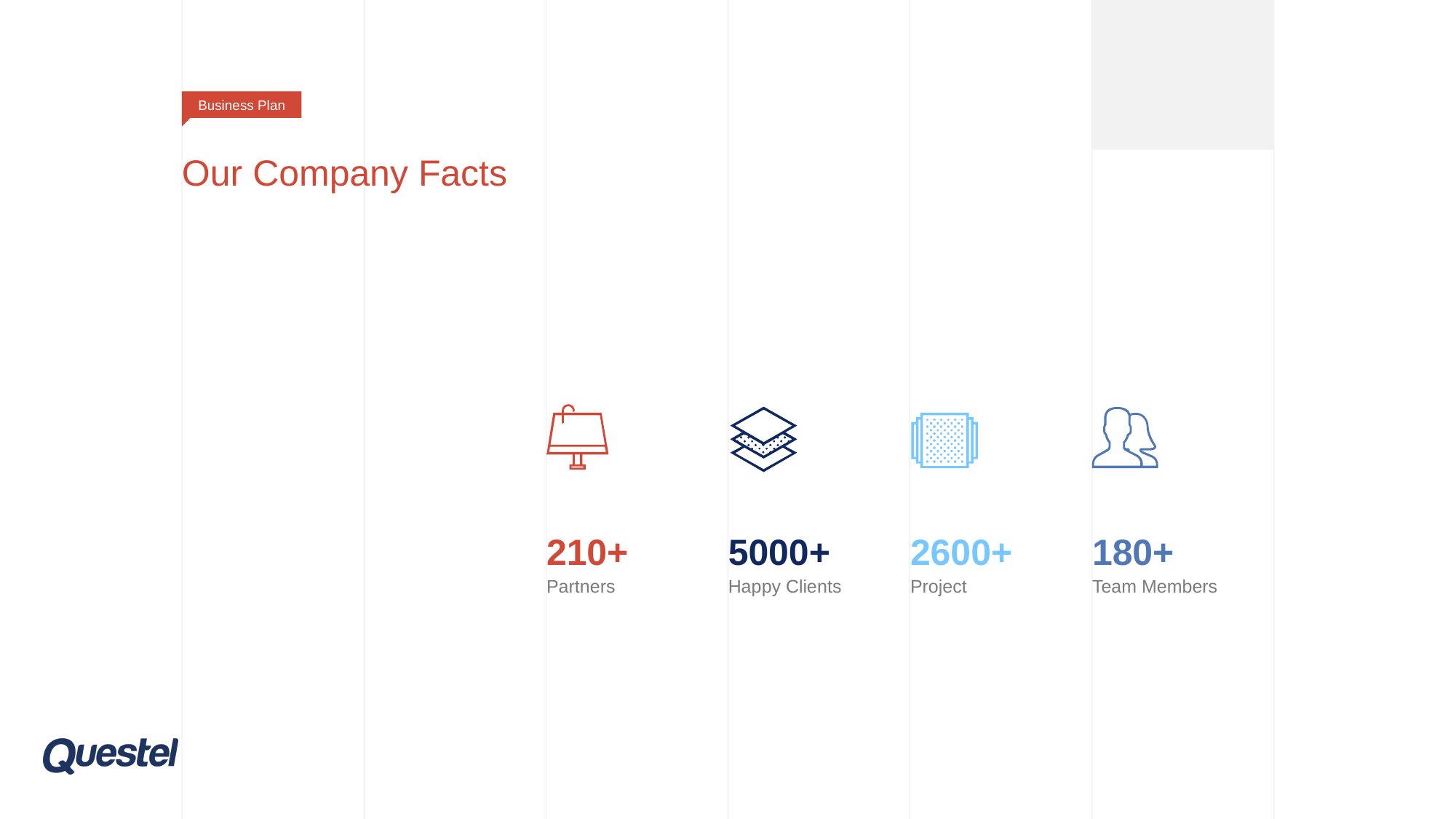

Business Plan

# Our Company Facts

210+
Partners
5000+
Happy Clients
2600+
Project
180+
Team Members